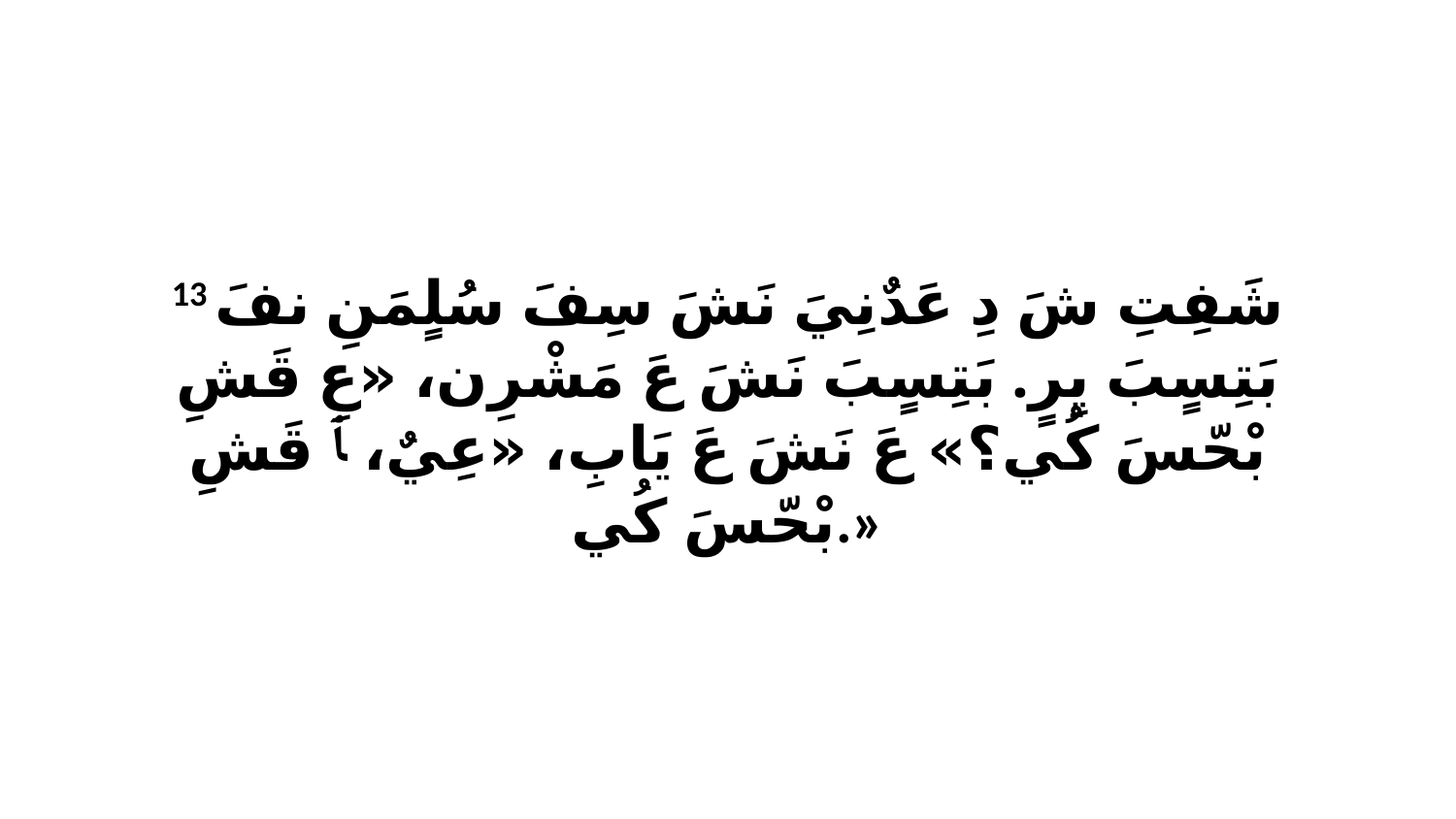

13 شَفِتِ شَ دِ عَدٌنِيَ نَشَ سِفَ سُلٍمَنِ نفَ بَتِسٍبَ يِرٍ. بَتِسٍبَ نَشَ عَ مَشْرِن، «عِ قَشِ بْحّسَ كُي؟» عَ نَشَ عَ يَابِ، «عِيٌ، ﭑ قَشِ بْحّسَ كُي.»